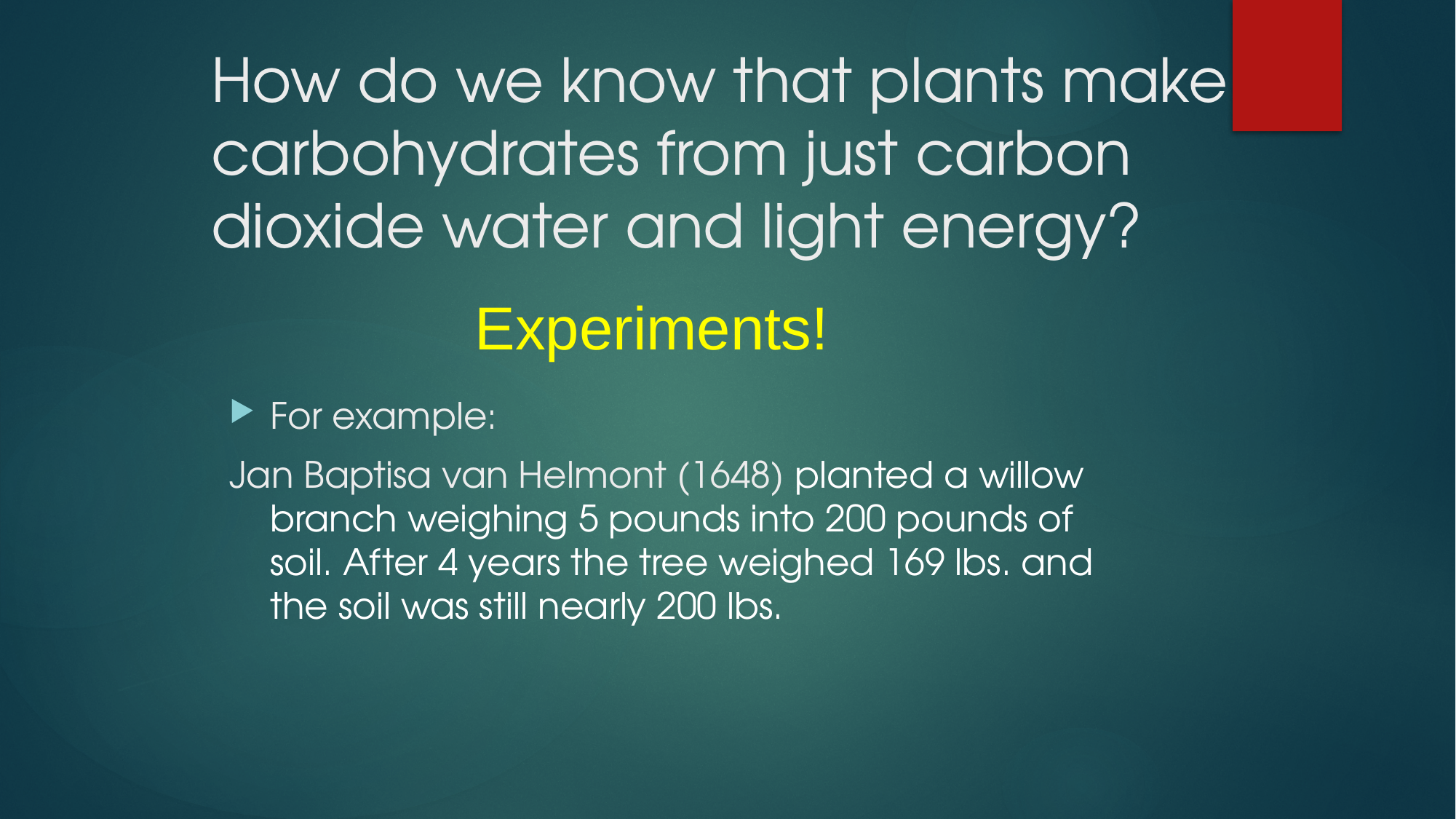

# How do we know that plants make carbohydrates from just carbon dioxide water and light energy?
Experiments!
For example:
Jan Baptisa van Helmont (1648) planted a willow branch weighing 5 pounds into 200 pounds of soil. After 4 years the tree weighed 169 lbs. and the soil was still nearly 200 lbs.